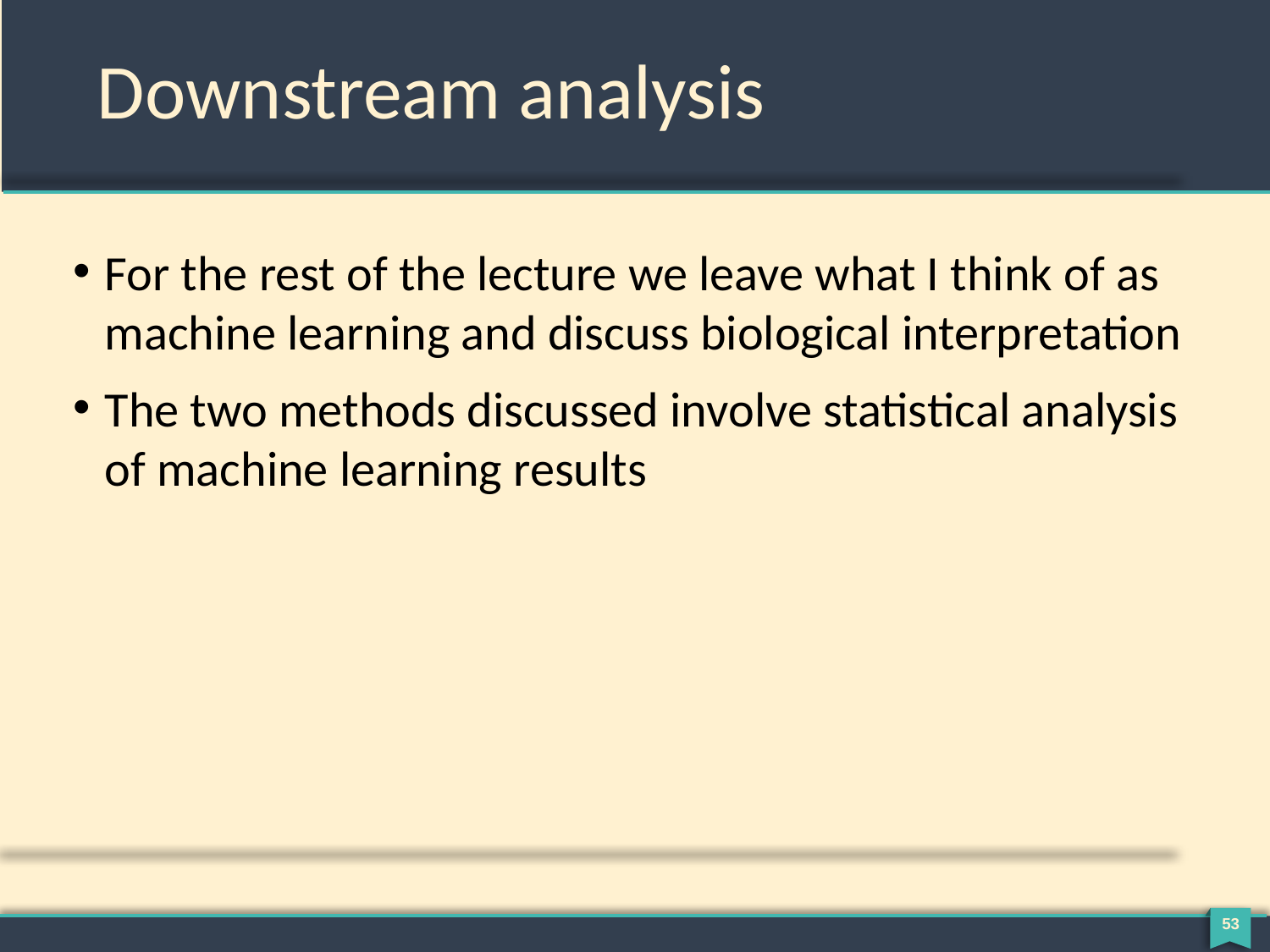

# Downstream analysis
For the rest of the lecture we leave what I think of as machine learning and discuss biological interpretation
The two methods discussed involve statistical analysis of machine learning results